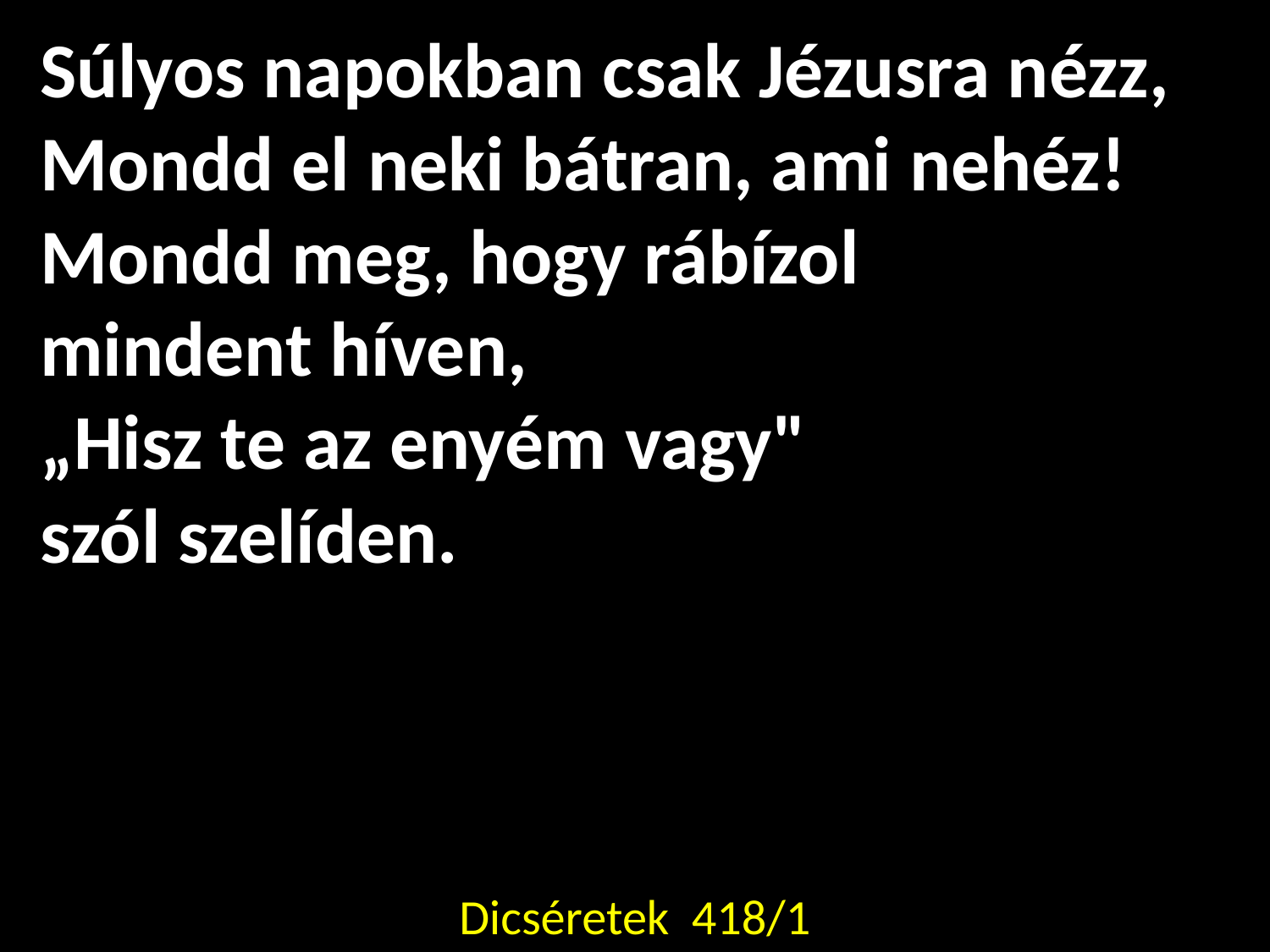

Súlyos napokban csak Jézusra nézz,
Mondd el neki bátran, ami nehéz!
Mondd meg, hogy rábízol
mindent híven,
„Hisz te az enyém vagy"
szól szelíden.
Dicséretek  418/1